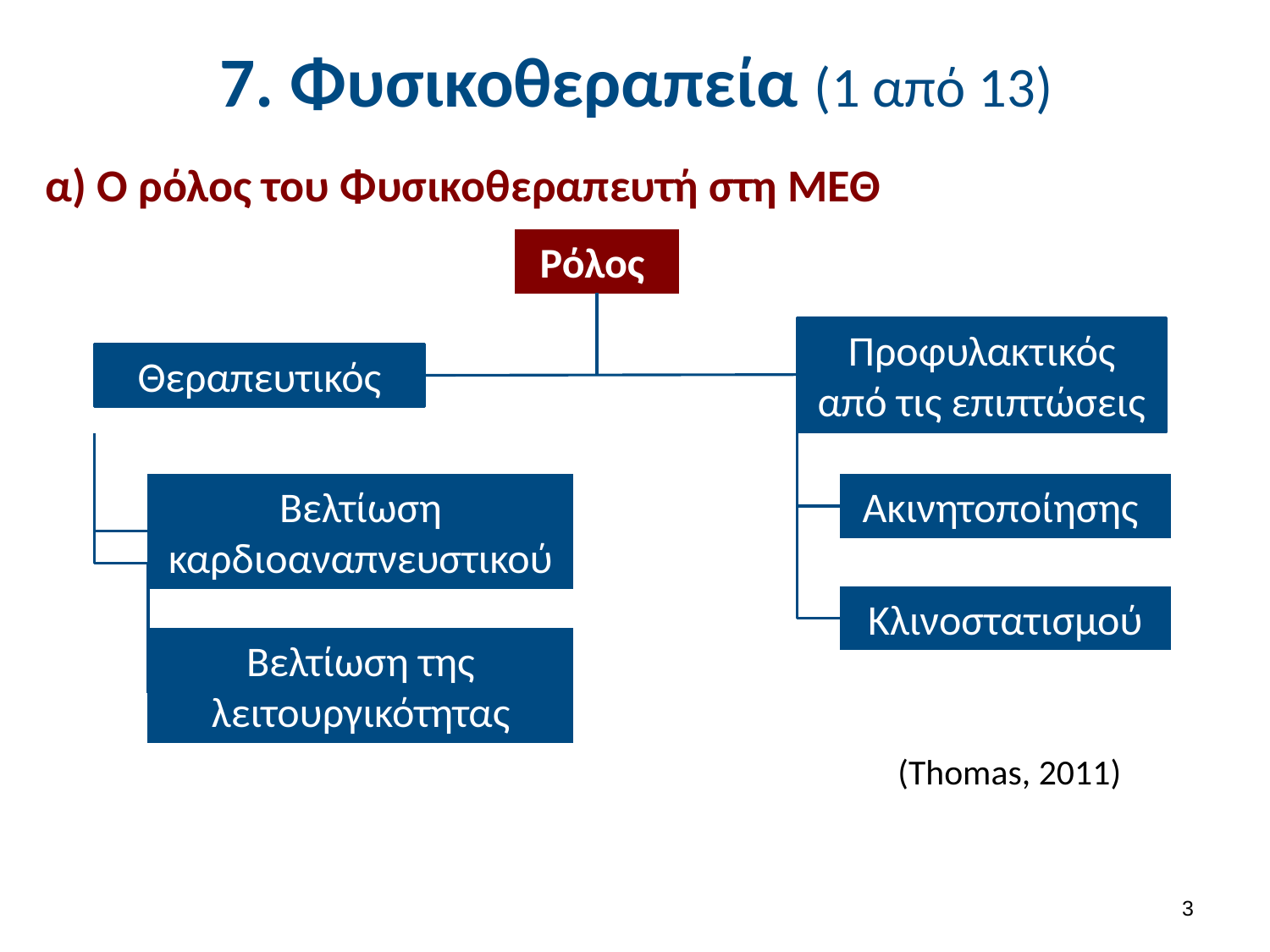

# 7. Φυσικοθεραπεία (1 από 13)
α) Ο ρόλος του Φυσικοθεραπευτή στη ΜΕΘ

Ρόλος
Θεραπευτικός
Προφυλακτικός από τις επιπτώσεις
Βελτίωση καρδιοαναπνευστικού
Ακινητοποίησης
Κλινοστατισμού
Βελτίωση της λειτουργικότητας
(Thomas, 2011)
3